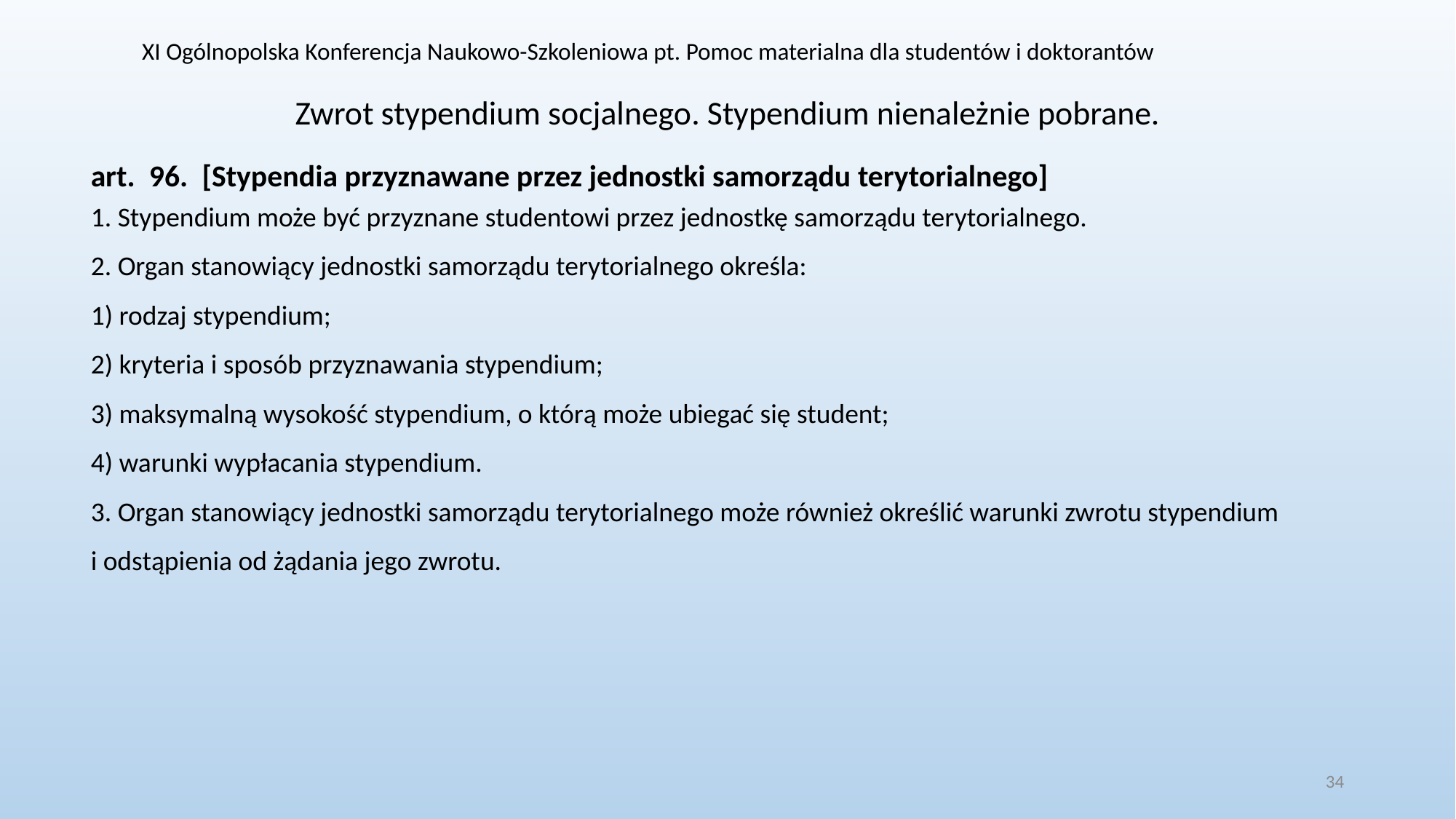

XI Ogólnopolska Konferencja Naukowo-Szkoleniowa pt. Pomoc materialna dla studentów i doktorantów
# Zwrot stypendium socjalnego. Stypendium nienależnie pobrane.
art.  96.  [Stypendia przyznawane przez jednostki samorządu terytorialnego]
1. Stypendium może być przyznane studentowi przez jednostkę samorządu terytorialnego.
2. Organ stanowiący jednostki samorządu terytorialnego określa:
1) rodzaj stypendium;
2) kryteria i sposób przyznawania stypendium;
3) maksymalną wysokość stypendium, o którą może ubiegać się student;
4) warunki wypłacania stypendium.
3. Organ stanowiący jednostki samorządu terytorialnego może również określić warunki zwrotu stypendium
i odstąpienia od żądania jego zwrotu.
34